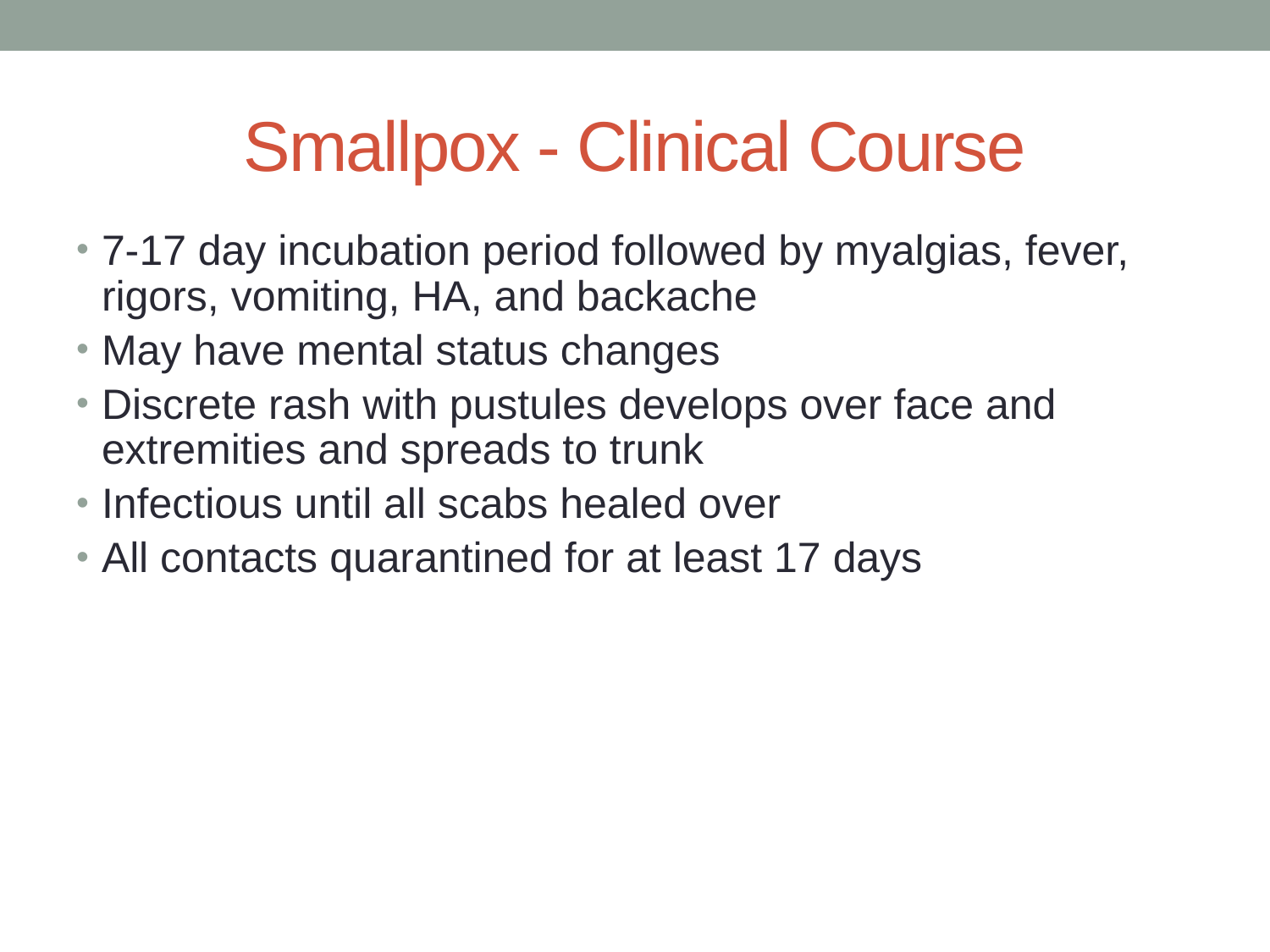

# Smallpox - Clinical Course
7-17 day incubation period followed by myalgias, fever, rigors, vomiting, HA, and backache
May have mental status changes
Discrete rash with pustules develops over face and extremities and spreads to trunk
Infectious until all scabs healed over
All contacts quarantined for at least 17 days